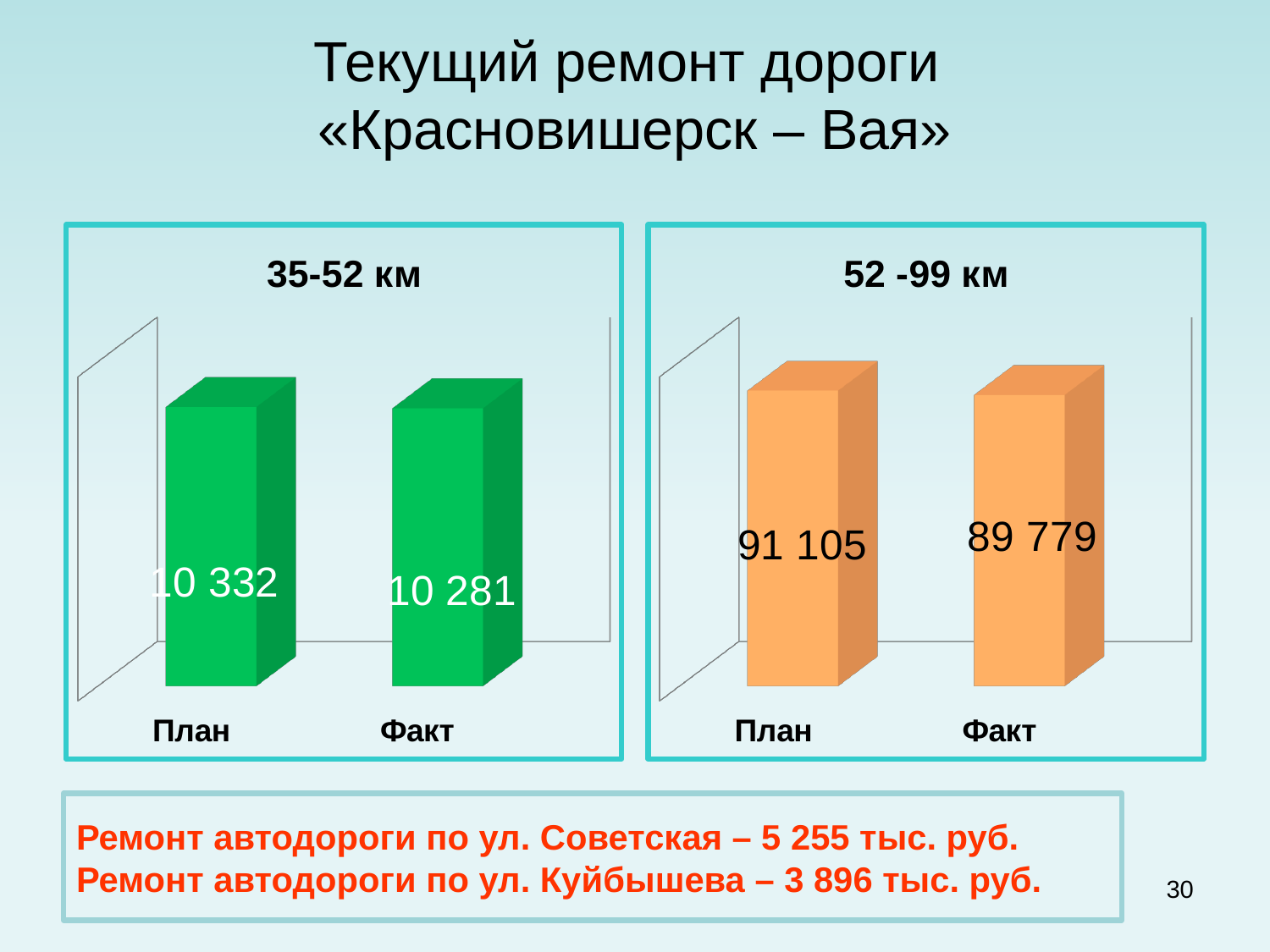

# Текущий ремонт дороги «Красновишерск – Вая»

[unsupported chart]

[unsupported chart]

Ремонт автодороги по ул. Советская – 5 255 тыс. руб.
Ремонт автодороги по ул. Куйбышева – 3 896 тыс. руб.
30